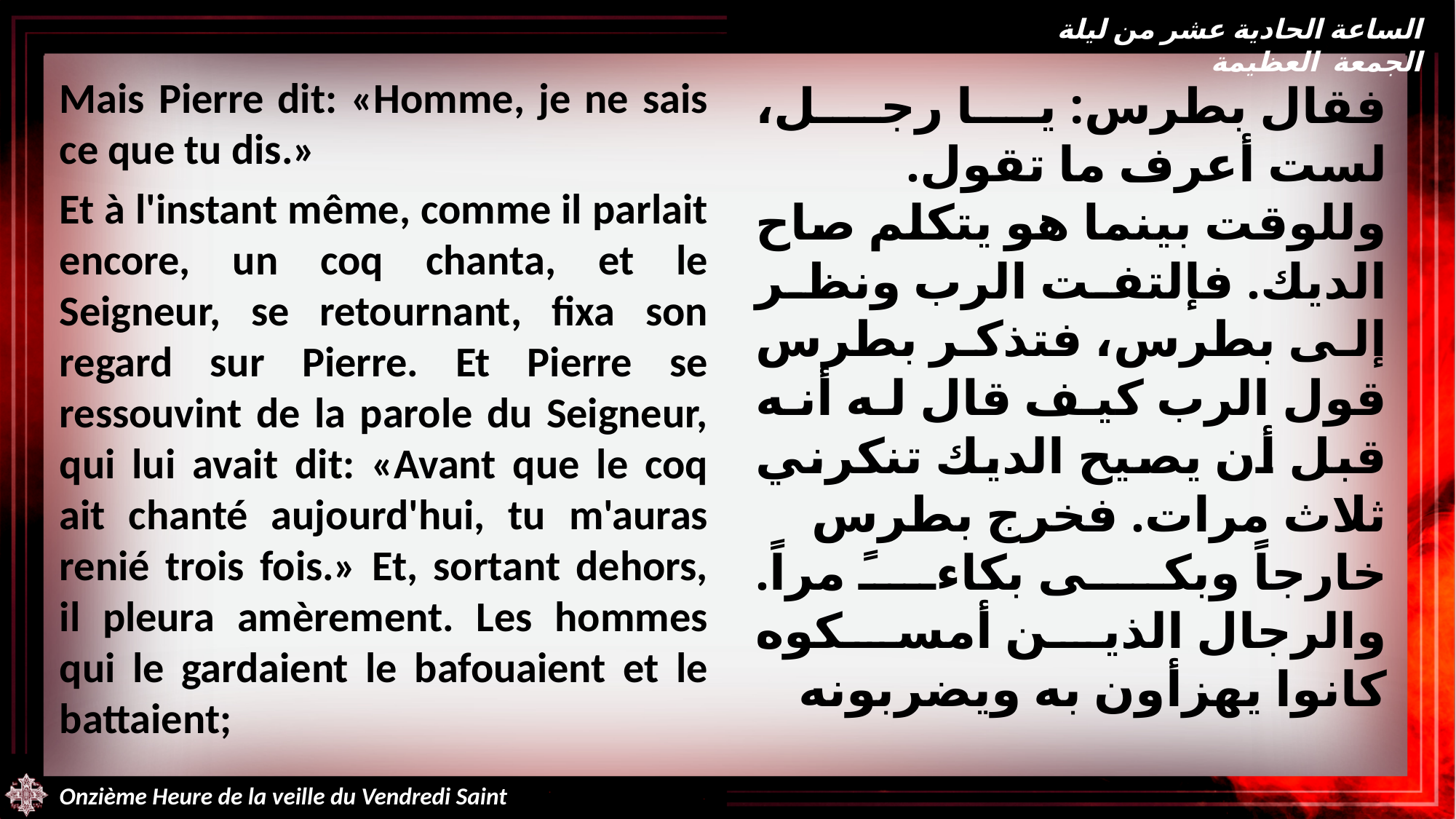

الساعة الحادية عشر من ليلة الجمعة  العظيمة
Mais Pierre dit: «Homme, je ne sais ce que tu dis.»
Et à l'instant même, comme il parlait encore, un coq chanta, et le Seigneur, se retournant, fixa son regard sur Pierre. Et Pierre se ressouvint de la parole du Seigneur, qui lui avait dit: «Avant que le coq ait chanté aujourd'hui, tu m'auras renié trois fois.» Et, sortant dehors, il pleura amèrement. Les hommes qui le gardaient le bafouaient et le battaient;
فقال بطرس: يا رجل، لست أعرف ما تقول.
وللوقت بينما هو يتكلم صاح الديك. فإلتفت الرب ونظر إلى بطرس، فتذكر بطرس قول الرب كيف قال له أنه قبل أن يصيح الديك تنكرني ثلاث مرات. فخرج بطرس خارجاً وبكى بكاءً مراً. والرجال الذين أمسكوه كانوا يهزأون به ويضربونه
Onzième Heure de la veille du Vendredi Saint